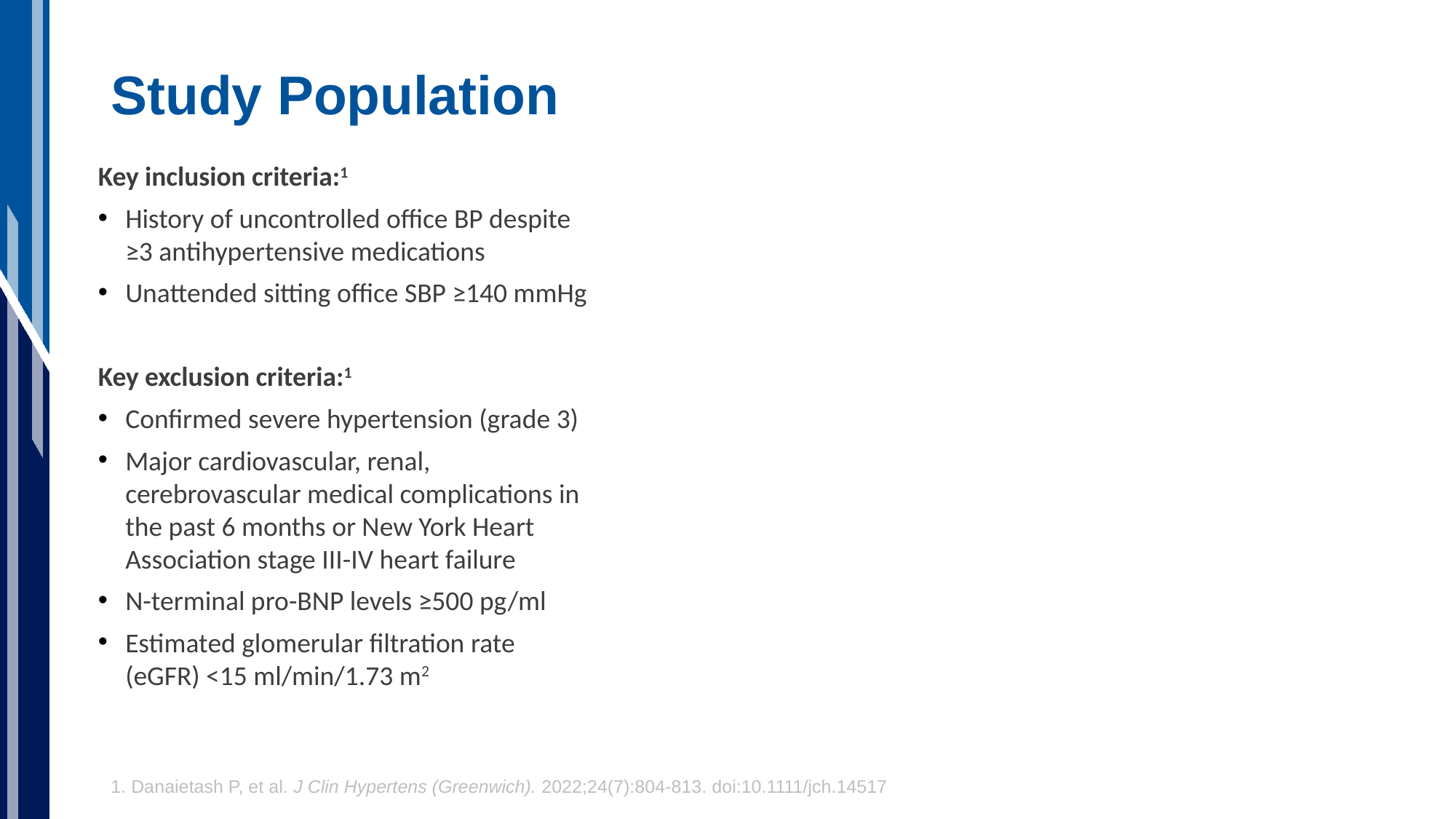

# Study Population
Key inclusion criteria:1
History of uncontrolled office BP despite
≥3 antihypertensive medications
Unattended sitting office SBP ≥140 mmHg

Key exclusion criteria:1
Confirmed severe hypertension (grade 3)
Major cardiovascular, renal, cerebrovascular medical complications in the past 6 months or New York Heart Association stage III-IV heart failure
N-terminal pro-BNP levels ≥500 pg/ml
Estimated glomerular filtration rate (eGFR) <15 ml/min/1.73 m2

1. Danaietash P, et al. J Clin Hypertens (Greenwich). 2022;24(7):804-813. doi:10.1111/jch.14517